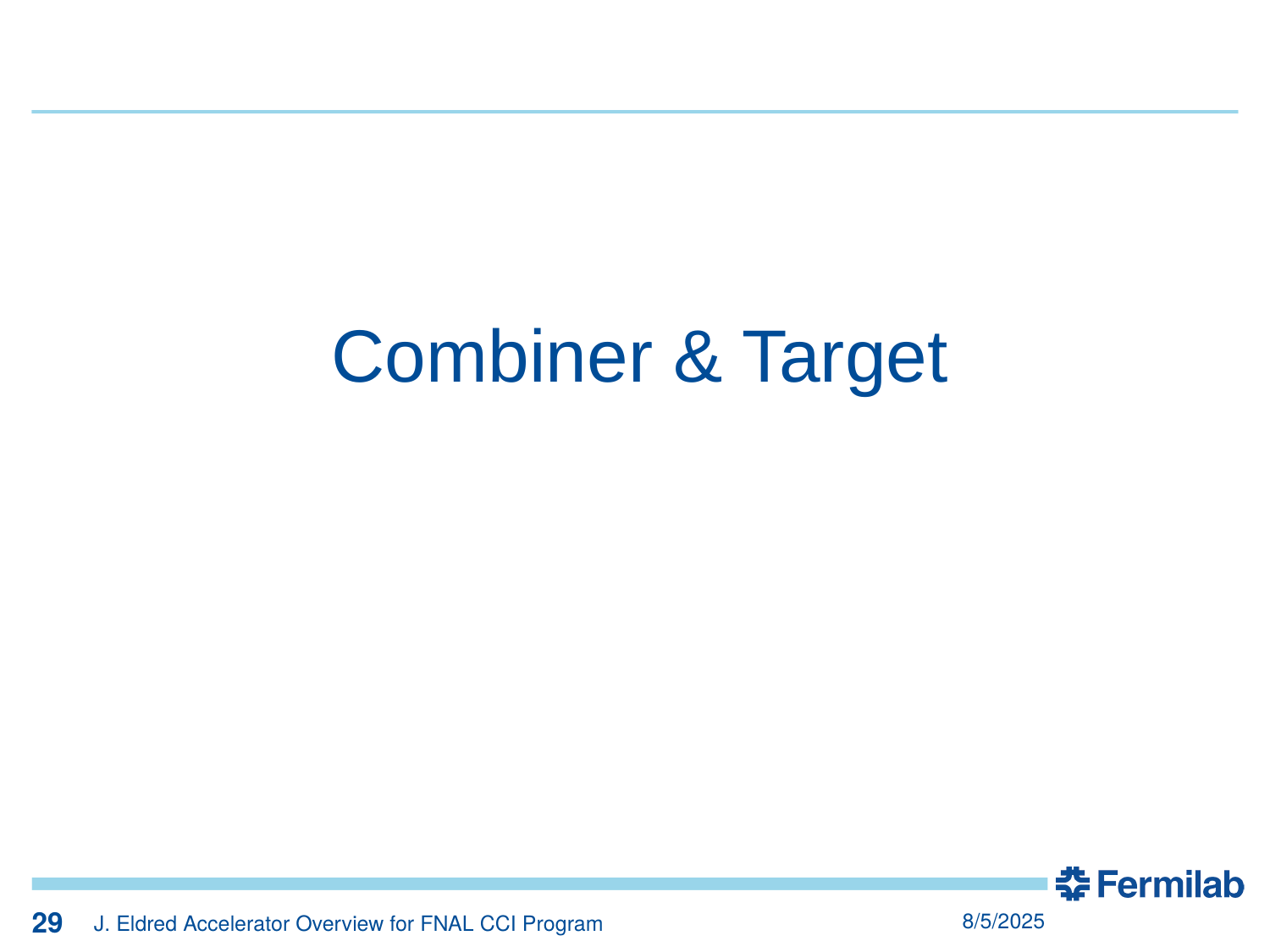

29
29
Combiner & Target

29
8/5/2025
J. Eldred Accelerator Overview for FNAL CCI Program